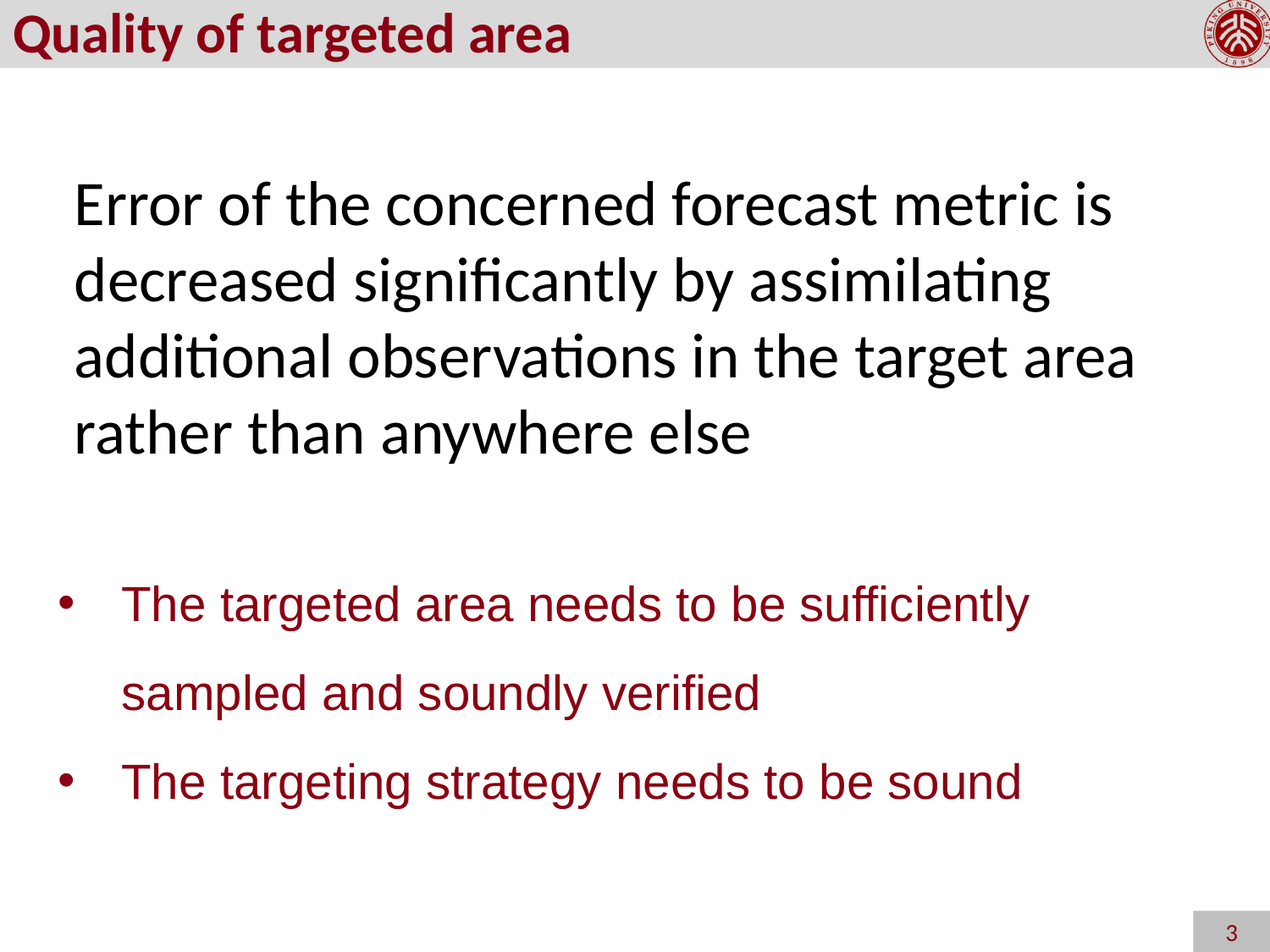

Quality of targeted area
Error of the concerned forecast metric is decreased significantly by assimilating additional observations in the target area rather than anywhere else

The targeted area needs to be sufficiently sampled and soundly verified
The targeting strategy needs to be sound

3